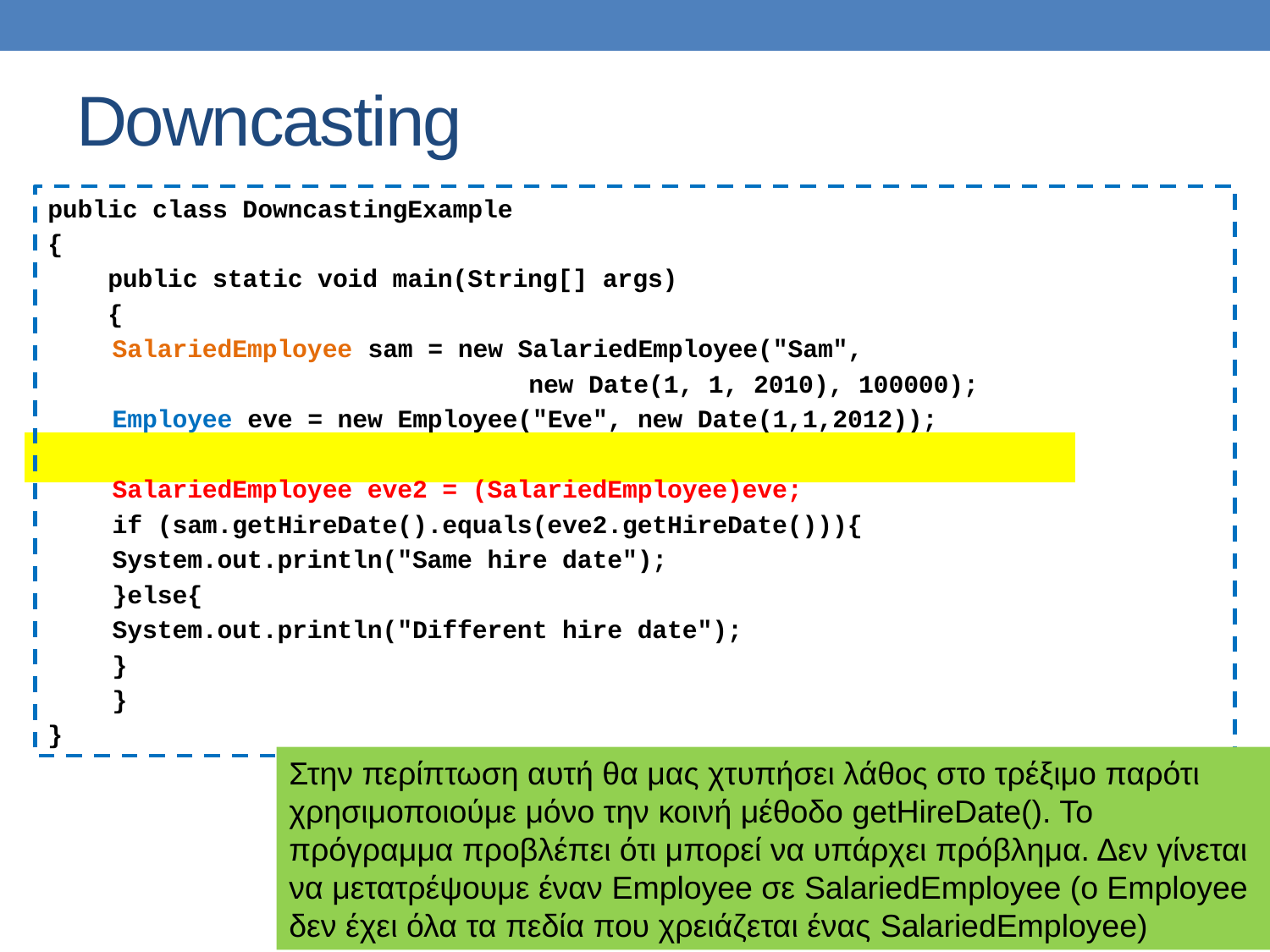

# Downcasting
public class DowncastingExample
{
    public static void main(String[] args)
    {
		SalariedEmployee sam = new SalariedEmployee("Sam",
                                new Date(1, 1, 2010), 100000);
		Employee eve = new Employee("Eve", new Date(1,1,2012));

		SalariedEmployee eve2 = (SalariedEmployee)eve;
		if (sam.getHireDate().equals(eve2.getHireDate())){
			System.out.println("Same hire date");
		}else{
			System.out.println("Different hire date");
		}
	}
}

Στην περίπτωση αυτή θα μας χτυπήσει λάθος στο τρέξιμο παρότι χρησιμοποιούμε μόνο την κοινή μέθοδο getHireDate(). To πρόγραμμα προβλέπει ότι μπορεί να υπάρχει πρόβλημα. Δεν γίνεται να μετατρέψουμε έναν Employee σε SalariedEmployee (ο Employee δεν έχει όλα τα πεδία που χρειάζεται ένας SalariedEmployee)